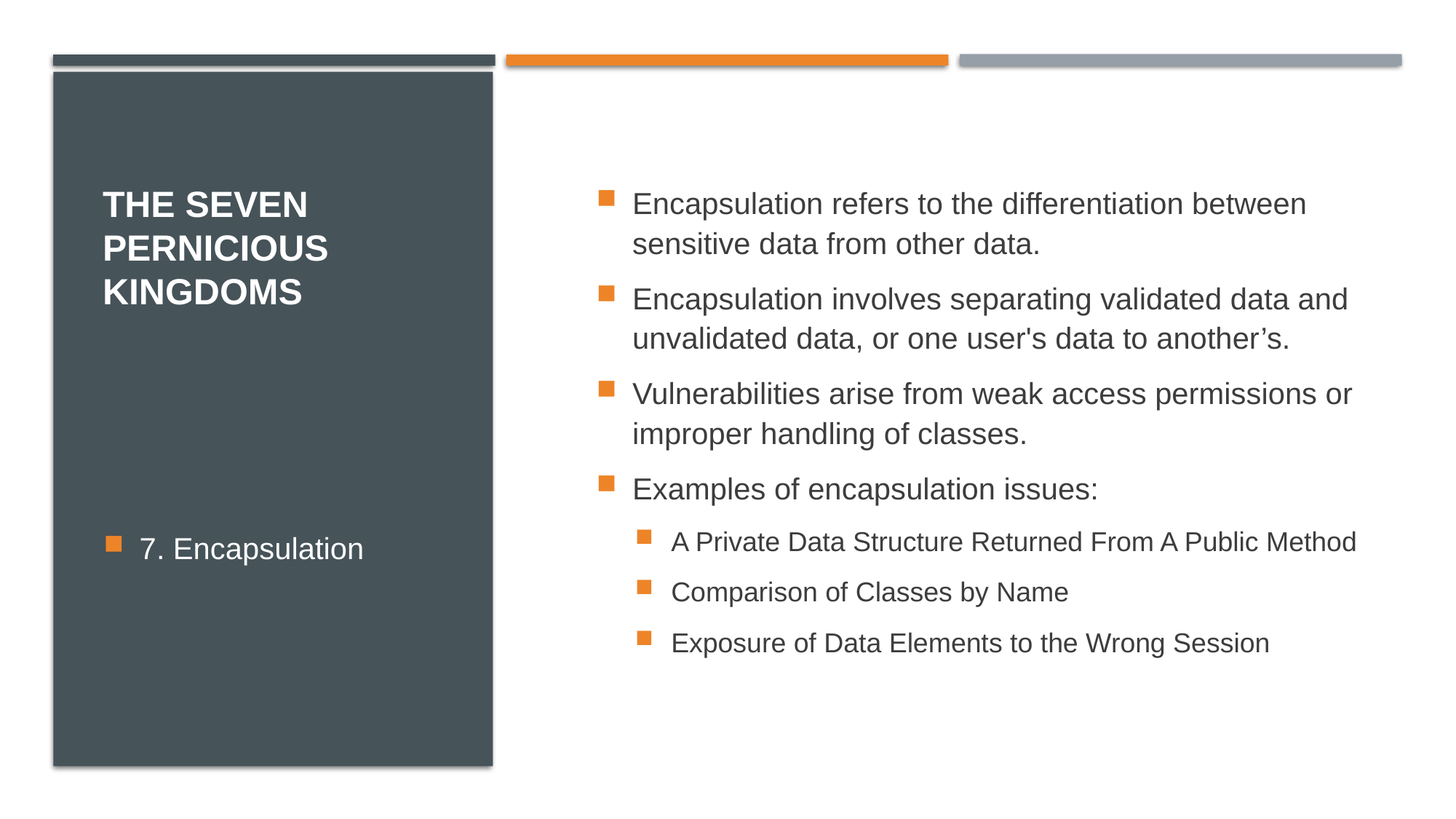

# The Seven Pernicious Kingdoms
Encapsulation refers to the differentiation between sensitive data from other data.
Encapsulation involves separating validated data and unvalidated data, or one user's data to another’s.
Vulnerabilities arise from weak access permissions or improper handling of classes.
Examples of encapsulation issues:
A Private Data Structure Returned From A Public Method
Comparison of Classes by Name
Exposure of Data Elements to the Wrong Session
7. Encapsulation